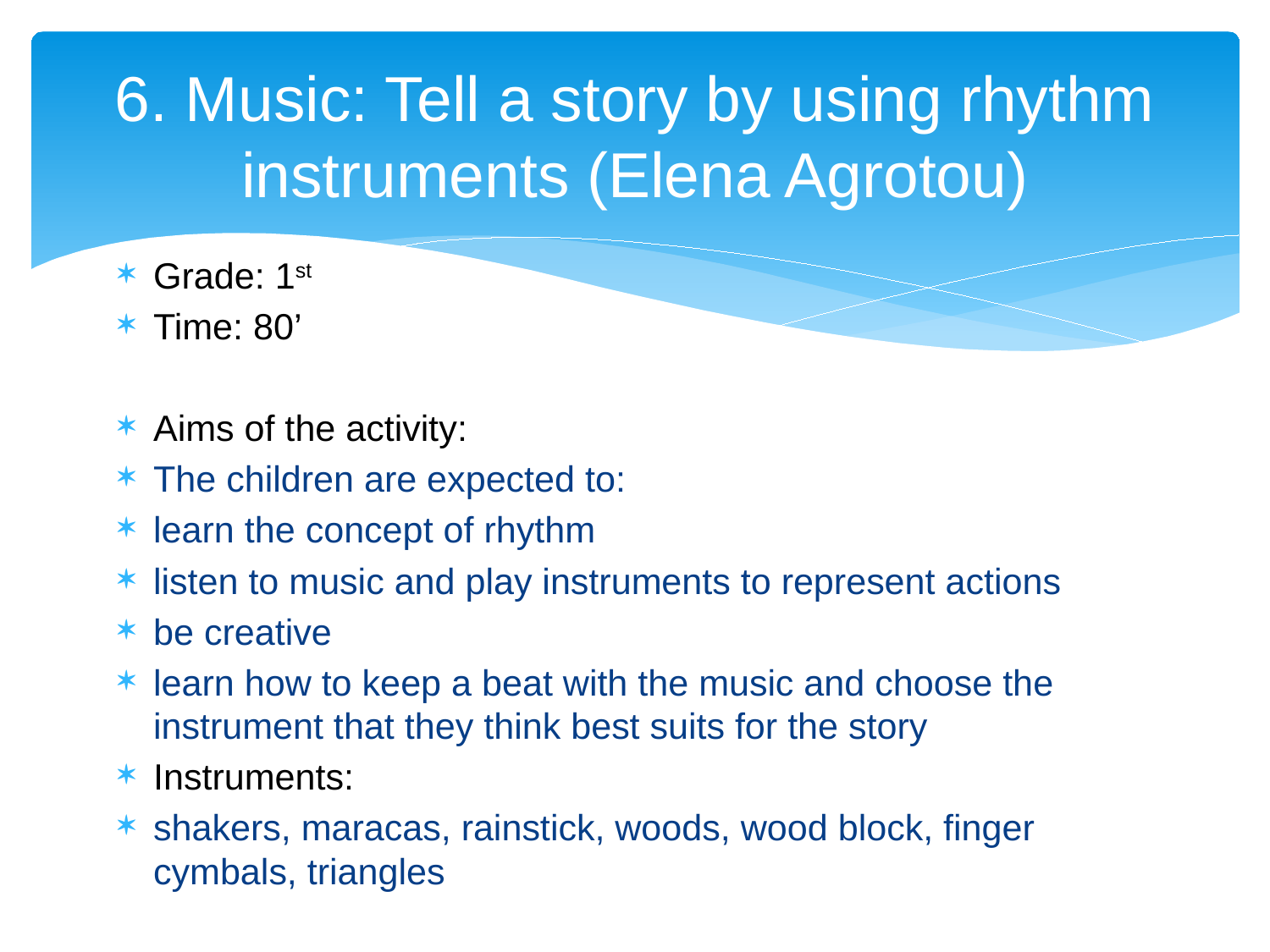

# 6. Music: Tell a story by using rhythm instruments (Elena Agrotou)
Grade: 1st
Time: 80’

Aims of the activity:
The children are expected to:
learn the concept of rhythm
listen to music and play instruments to represent actions
be creative
learn how to keep a beat with the music and choose the instrument that they think best suits for the story
Instruments:
shakers, maracas, rainstick, woods, wood block, finger cymbals, triangles